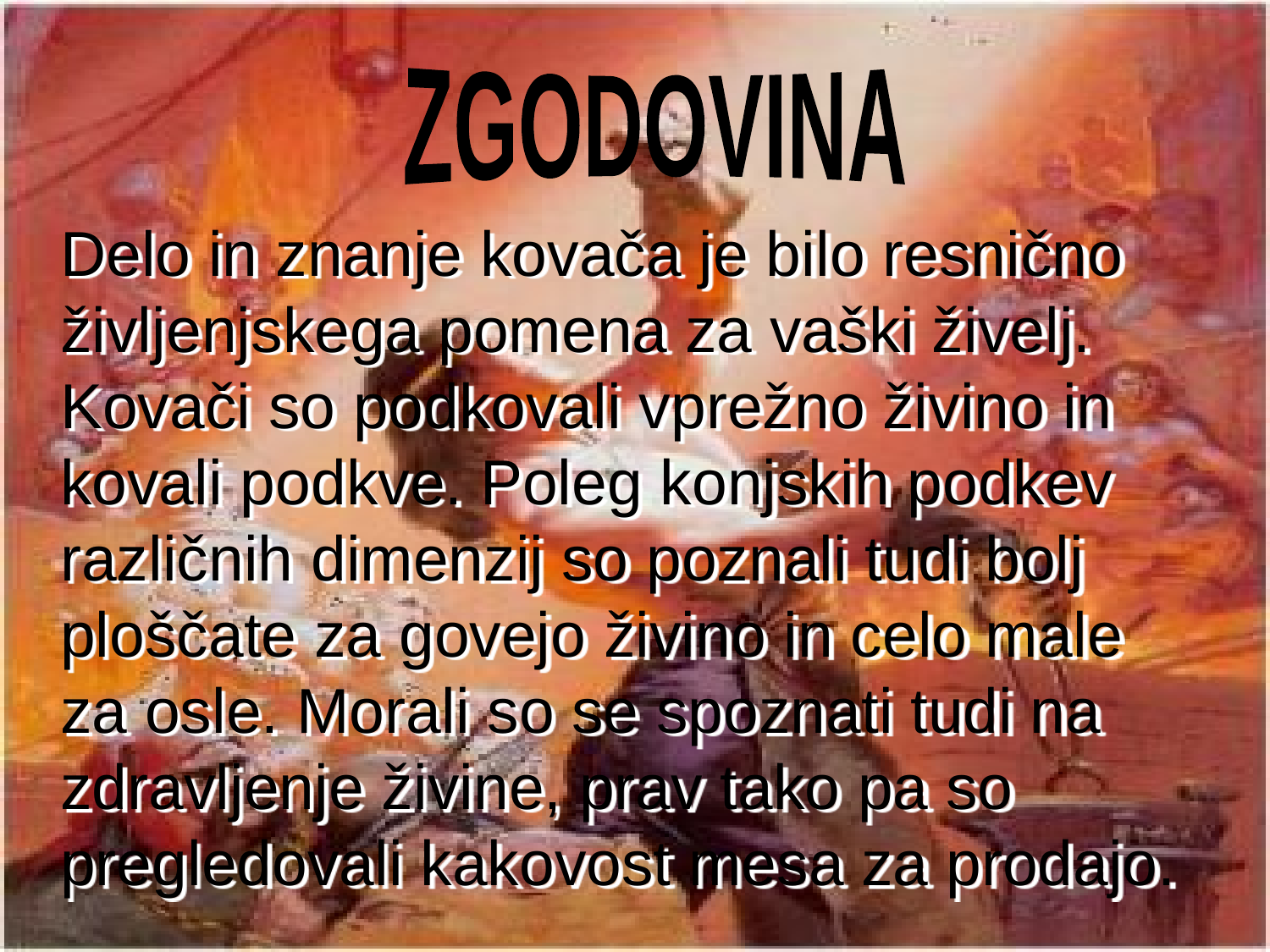

ZGODOVINA
	Delo in znanje kovača je bilo resnično življenjskega pomena za vaški živelj. Kovači so podkovali vprežno živino in kovali podkve. Poleg konjskih podkev različnih dimenzij so poznali tudi bolj ploščate za govejo živino in celo male za osle. Morali so se spoznati tudi na zdravljenje živine, prav tako pa so pregledovali kakovost mesa za prodajo.